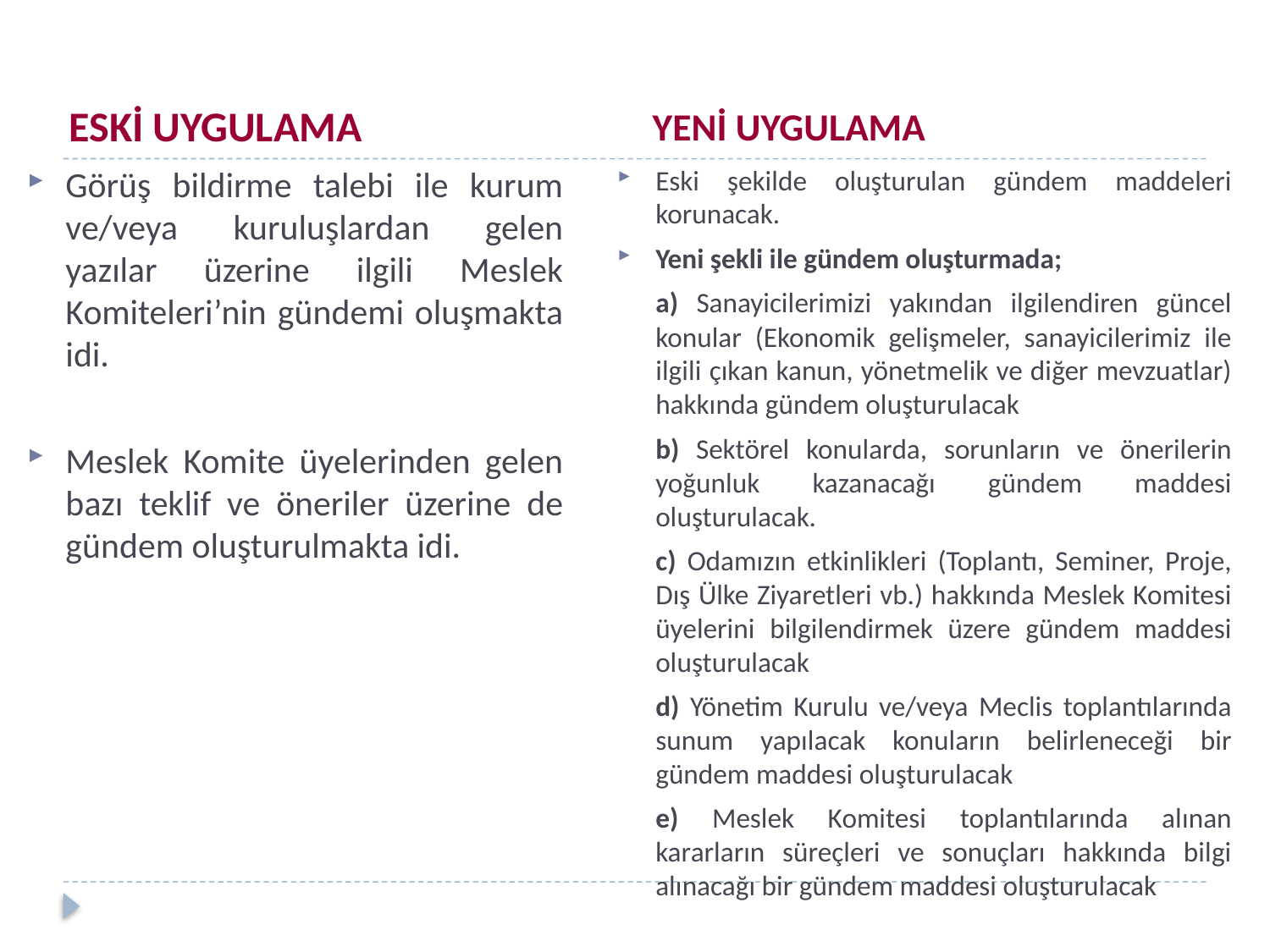

YENİ UYGULAMA
ESKİ UYGULAMA
Görüş bildirme talebi ile kurum ve/veya kuruluşlardan gelen yazılar üzerine ilgili Meslek Komiteleri’nin gündemi oluşmakta idi.

Meslek Komite üyelerinden gelen bazı teklif ve öneriler üzerine de gündem oluşturulmakta idi.

Eski şekilde oluşturulan gündem maddeleri korunacak.
Yeni şekli ile gündem oluşturmada;
	a) Sanayicilerimizi yakından ilgilendiren güncel konular (Ekonomik gelişmeler, sanayicilerimiz ile ilgili çıkan kanun, yönetmelik ve diğer mevzuatlar) hakkında gündem oluşturulacak
	b) Sektörel konularda, sorunların ve önerilerin yoğunluk kazanacağı gündem maddesi oluşturulacak.
	c) Odamızın etkinlikleri (Toplantı, Seminer, Proje, Dış Ülke Ziyaretleri vb.) hakkında Meslek Komitesi üyelerini bilgilendirmek üzere gündem maddesi oluşturulacak
	d) Yönetim Kurulu ve/veya Meclis toplantılarında sunum yapılacak konuların belirleneceği bir gündem maddesi oluşturulacak
	e) Meslek Komitesi toplantılarında alınan kararların süreçleri ve sonuçları hakkında bilgi alınacağı bir gündem maddesi oluşturulacak